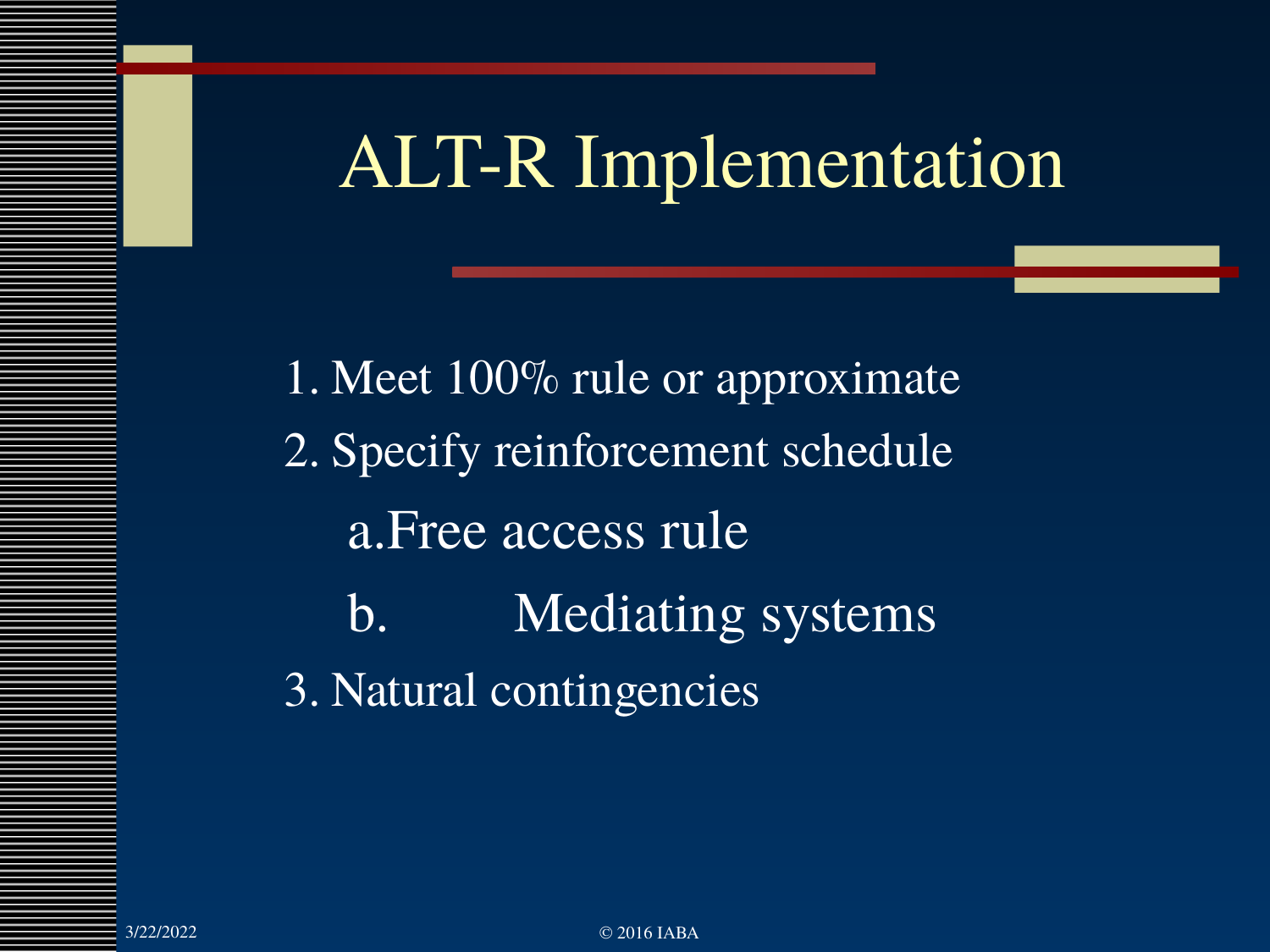

# ALT-R Implementation
1.	Meet 100% rule or approximate
2.	Specify reinforcement schedule
a.	Free access rule
b.	Mediating systems
3.	Natural contingencies

3/22/2022
© 2016 IABA